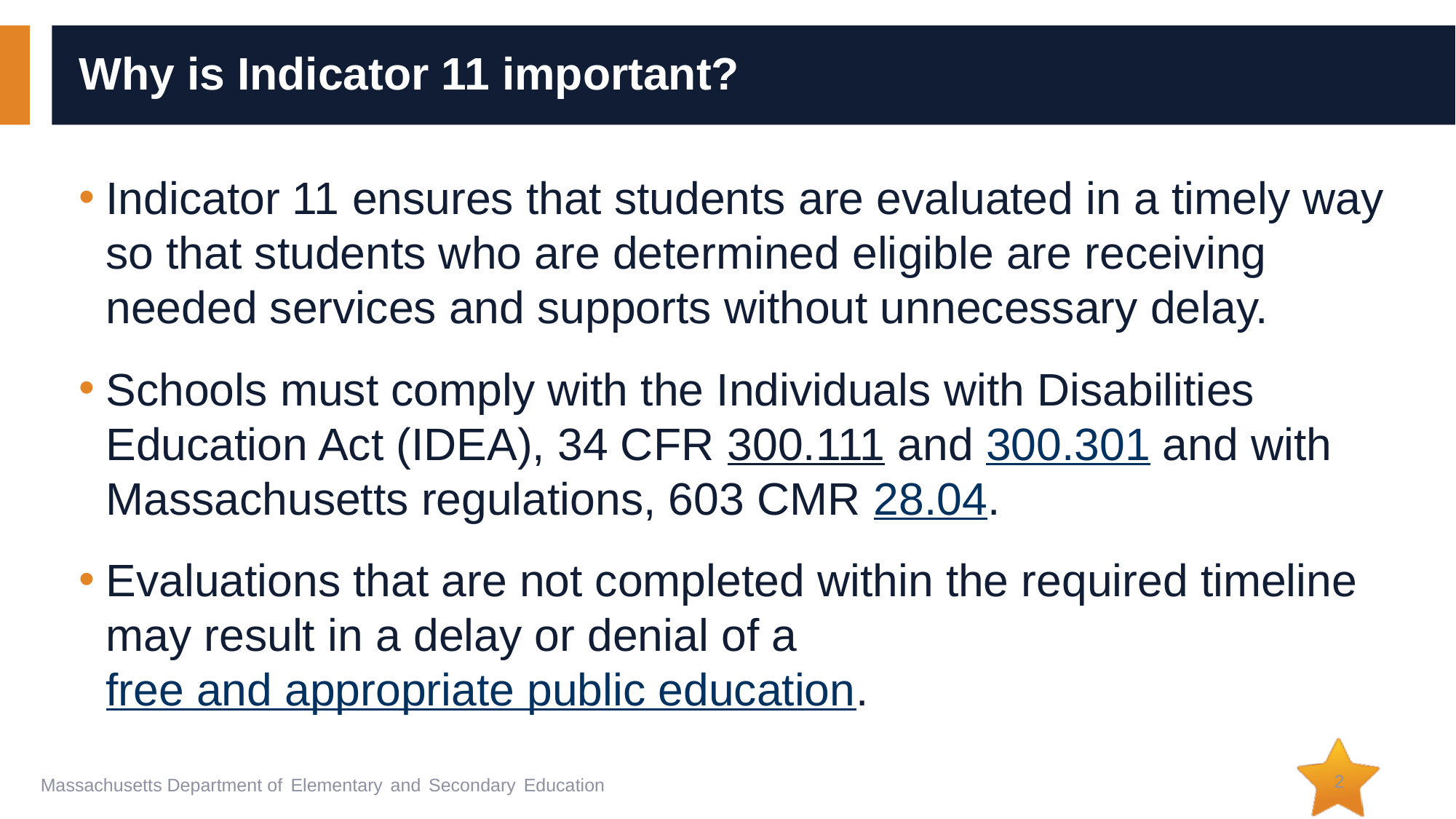

# Why is Indicator 11 important?
Indicator 11 ensures that students are evaluated in a timely way so that students who are determined eligible are receiving needed services and supports without unnecessary delay.
Schools must comply with the Individuals with Disabilities Education Act (IDEA), 34 CFR 300.111 and 300.301 and with Massachusetts regulations, 603 CMR 28.04.
Evaluations that are not completed within the required timeline may result in a delay or denial of a free and appropriate public education.
2